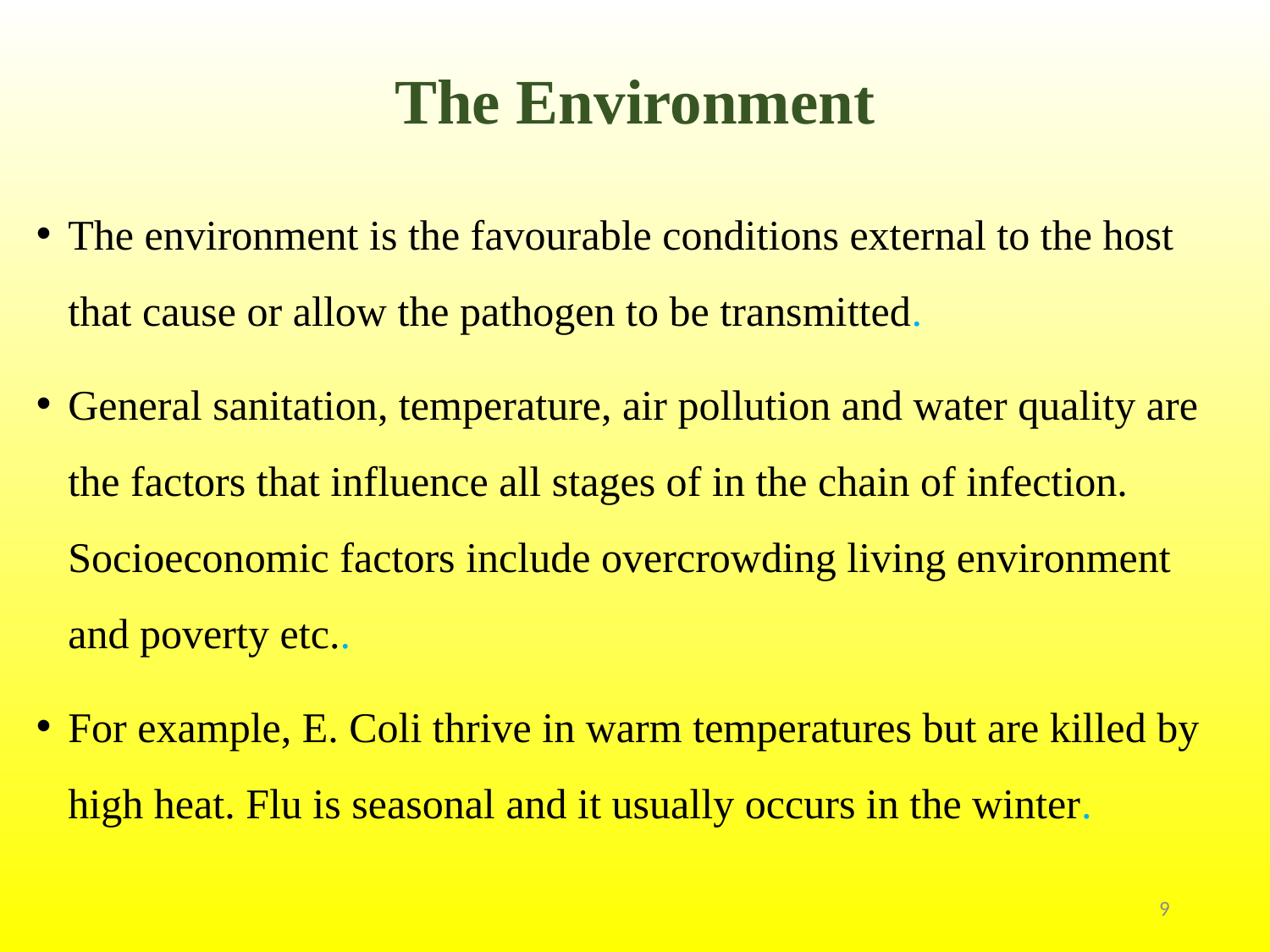

# The Environment
The environment is the favourable conditions external to the host that cause or allow the pathogen to be transmitted.
General sanitation, temperature, air pollution and water quality are the factors that influence all stages of in the chain of infection. Socioeconomic factors include overcrowding living environment and poverty etc..
For example, E. Coli thrive in warm temperatures but are killed by high heat. Flu is seasonal and it usually occurs in the winter.
9